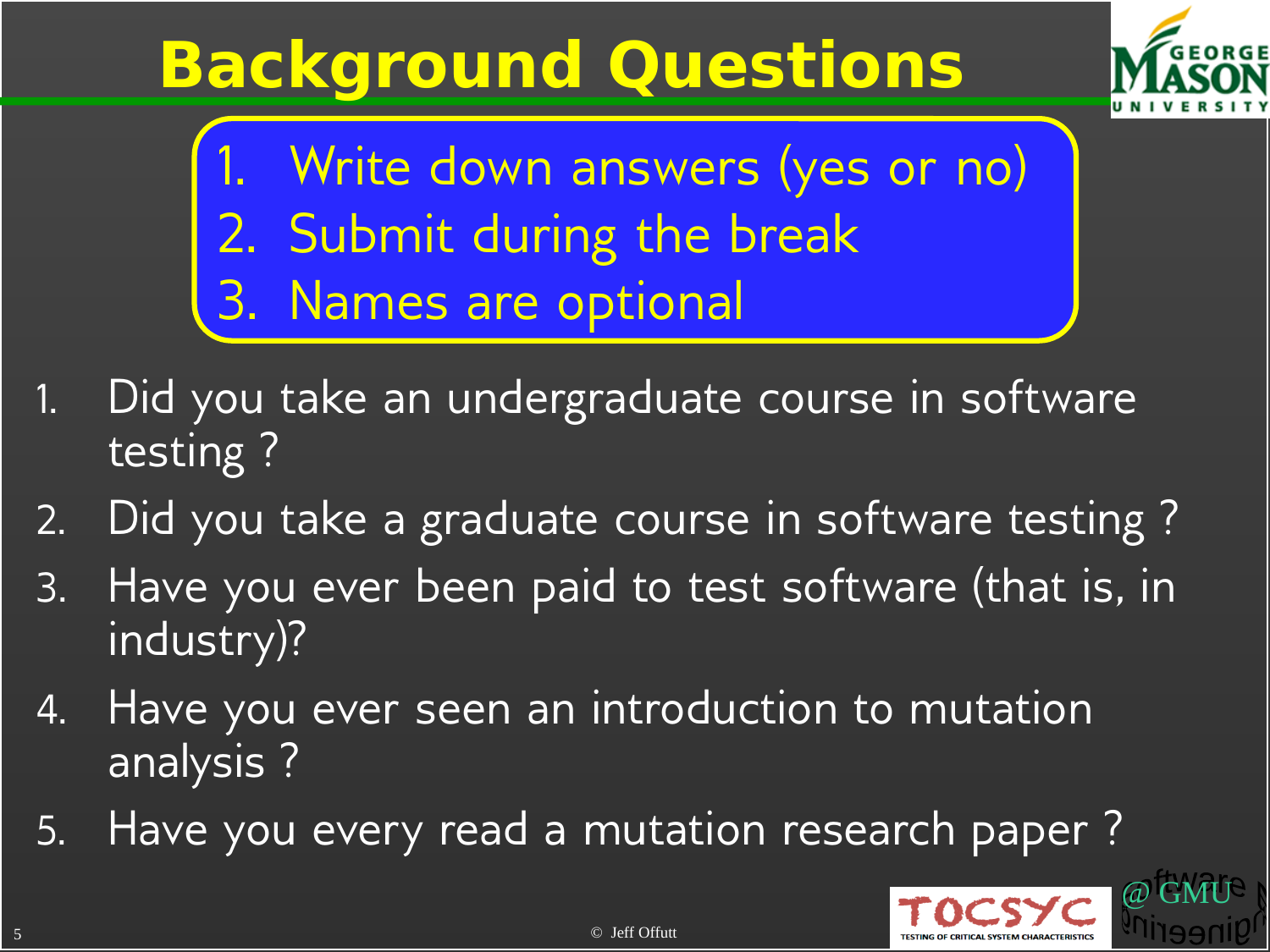

# Background Questions
Write down answers (yes or no)
Submit during the break
Names are optional
Did you take an undergraduate course in software testing ?
Did you take a graduate course in software testing ?
Have you ever been paid to test software (that is, in industry)?
Have you ever seen an introduction to mutation analysis ?
Have you every read a mutation research paper ?
©  Jeff Offutt
5